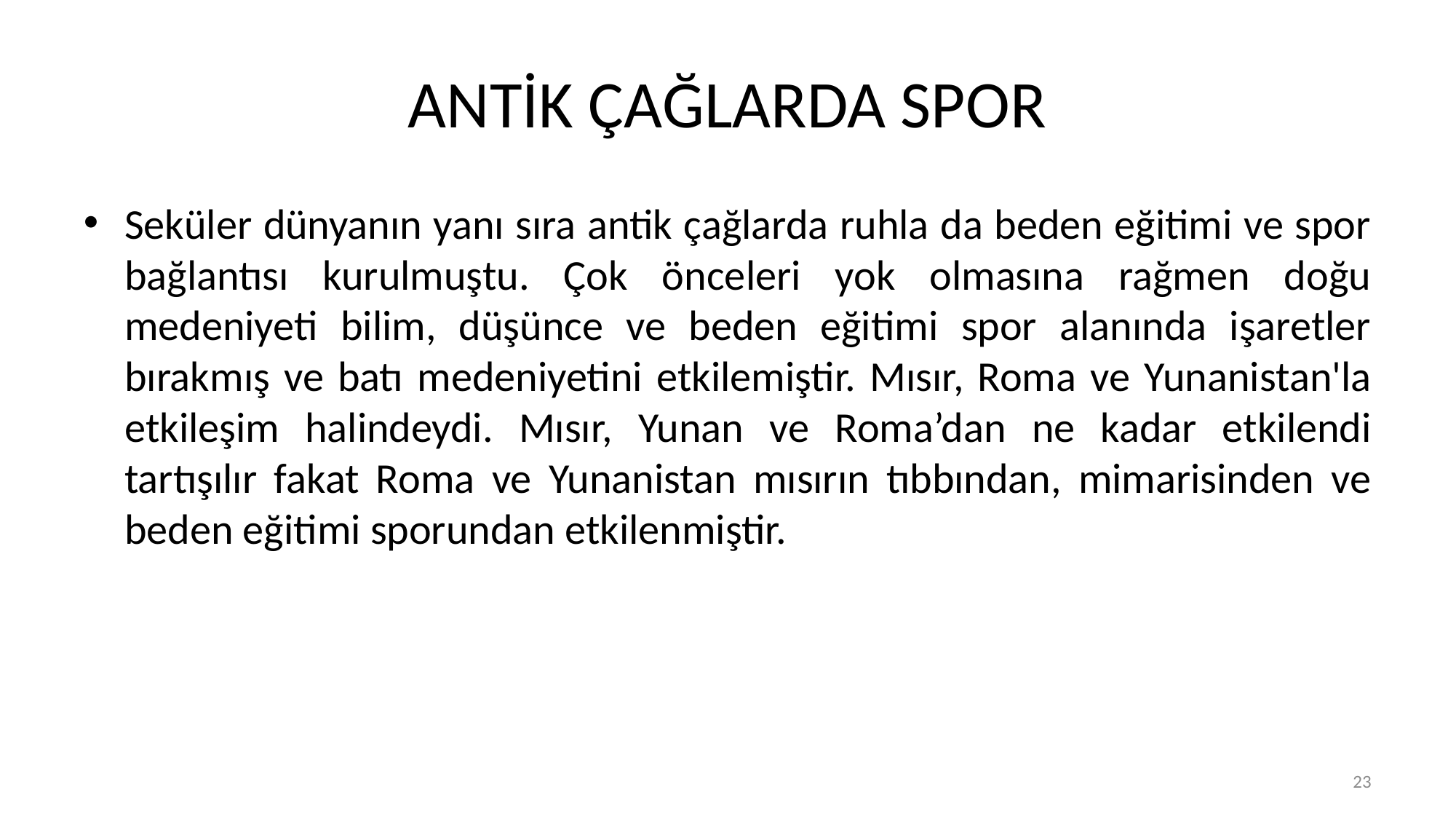

# ANTİK ÇAĞLARDA SPOR
Seküler dünyanın yanı sıra antik çağlarda ruhla da beden eğitimi ve spor bağlantısı kurulmuştu. Çok önceleri yok olmasına rağmen doğu medeniyeti bilim, düşünce ve beden eğitimi spor alanında işaretler bırakmış ve batı medeniyetini etkilemiştir. Mısır, Roma ve Yunanistan'la etkileşim halindeydi. Mısır, Yunan ve Roma’dan ne kadar etkilendi tartışılır fakat Roma ve Yunanistan mısırın tıbbından, mimarisinden ve beden eğitimi sporundan etkilenmiştir.

23